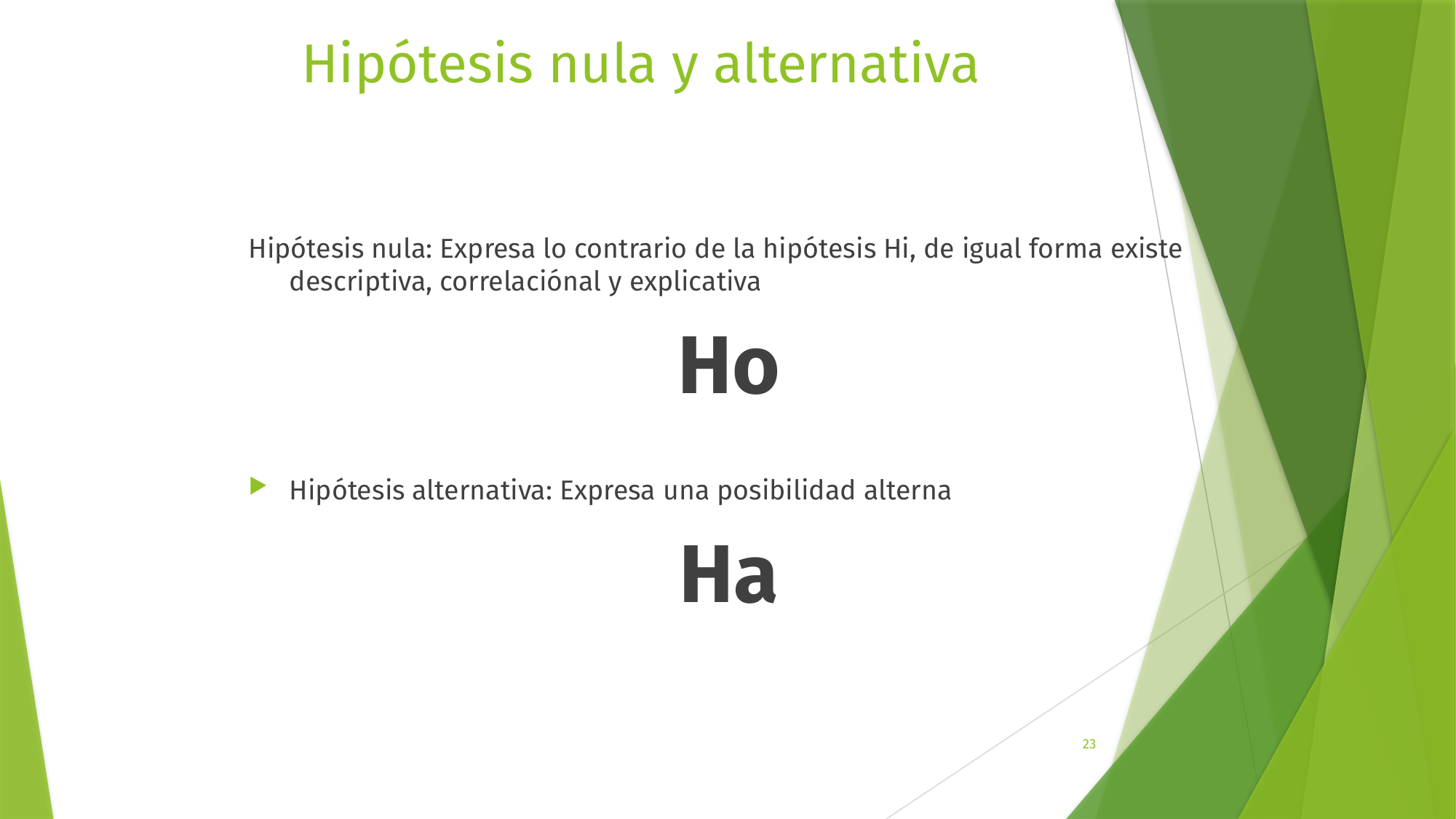

# Hipótesis nula y alternativa

Hipótesis nula: Expresa lo contrario de la hipótesis Hi, de igual forma existe descriptiva, correlaciónal y explicativa
Ho

Hipótesis alternativa: Expresa una posibilidad alterna
Ha
23